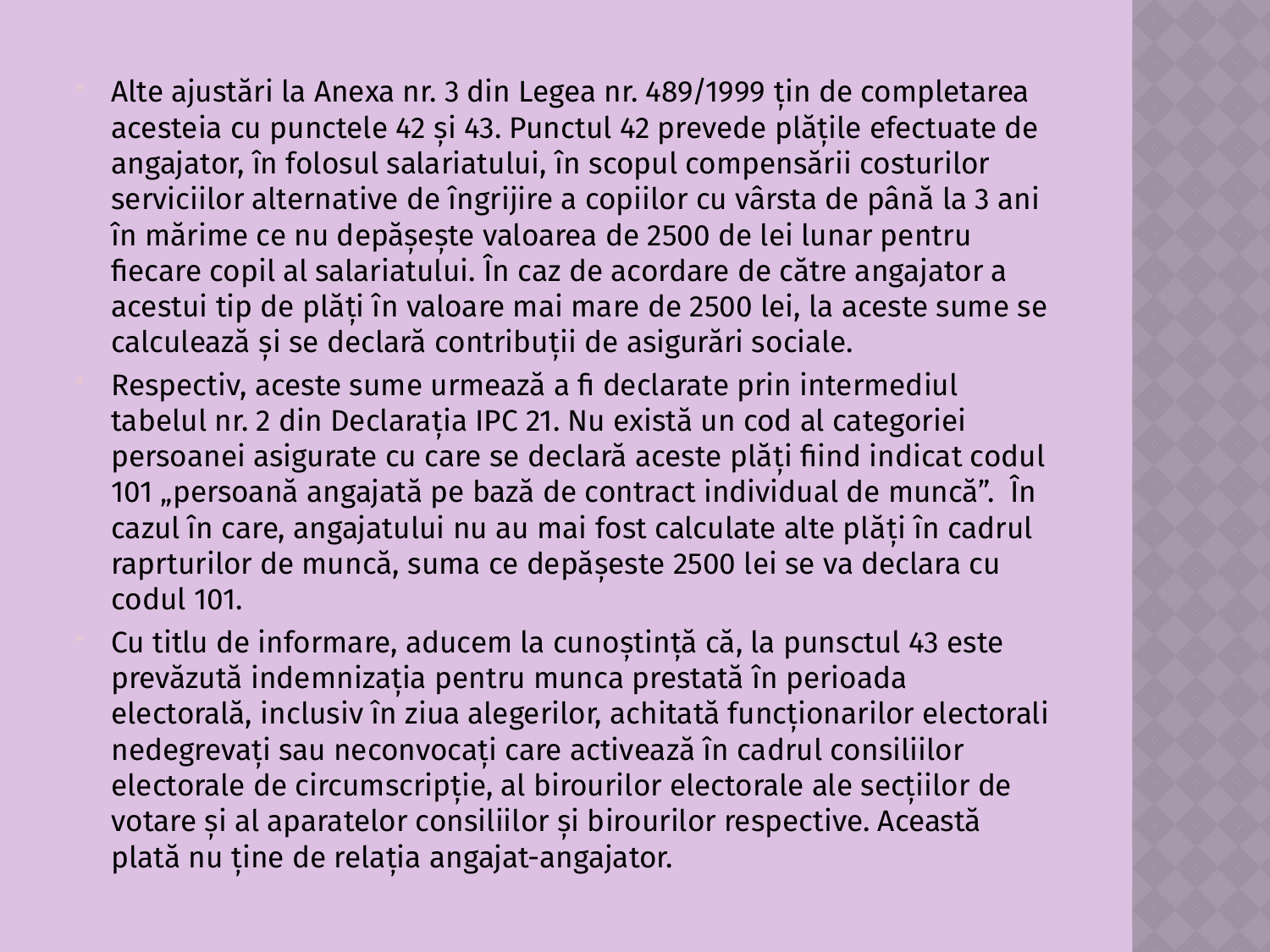

Alte ajustări la Anexa nr. 3 din Legea nr. 489/1999 ţin de completarea acesteia cu punctele 42 şi 43. Punctul 42 prevede plățile efectuate de angajator, în folosul salariatului, în scopul compensării costurilor serviciilor alternative de îngrijire a copiilor cu vârsta de până la 3 ani în mărime ce nu depășește valoarea de 2500 de lei lunar pentru fiecare copil al salariatului. În caz de acordare de către angajator a acestui tip de plăţi în valoare mai mare de 2500 lei, la aceste sume se calculează şi se declară contribuţii de asigurări sociale.
Respectiv, aceste sume urmează a fi declarate prin intermediul tabelul nr. 2 din Declaraţia IPC 21. Nu există un cod al categoriei persoanei asigurate cu care se declară aceste plăţi fiind indicat codul 101 „persoană angajată pe bază de contract individual de muncă”.  În cazul în care, angajatului nu au mai fost calculate alte plăţi în cadrul raprturilor de muncă, suma ce depăşeste 2500 lei se va declara cu codul 101.
Cu titlu de informare, aducem la cunoştinţă că, la punsctul 43 este prevăzută indemnizația pentru munca prestată în perioada electorală, inclusiv în ziua alegerilor, achitată funcționarilor electorali nedegrevați sau neconvocați care activează în cadrul consiliilor electorale de circumscripție, al birourilor electorale ale secțiilor de votare și al aparatelor consiliilor și birourilor respective. Această plată nu ţine de relaţia angajat-angajator.